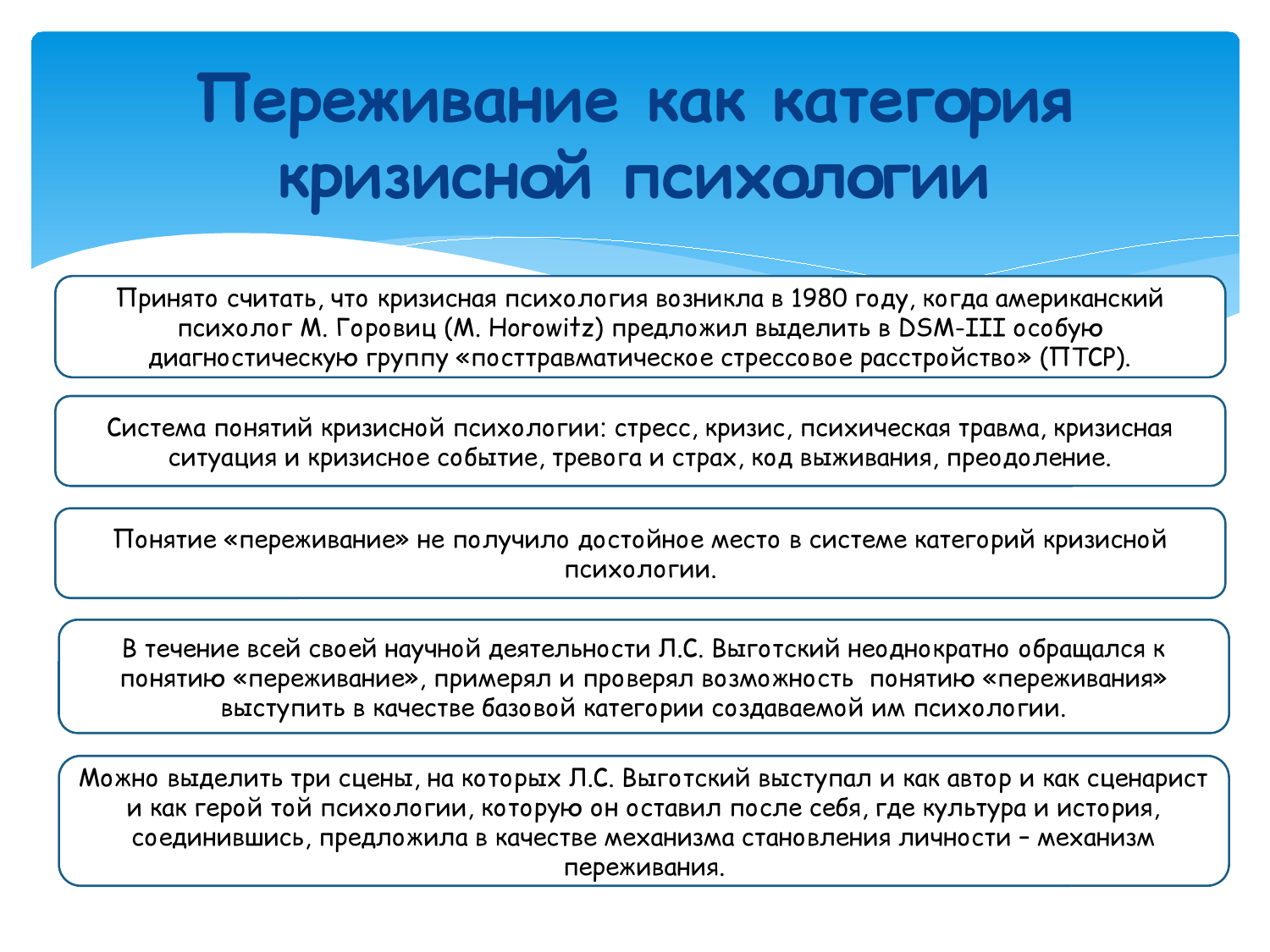

# Переживание как категория кризисной психологии
Принято считать, что кризисная психология возникла в 1980 году, когда американский психолог М. Горовиц (M. Horowitz) предложил выделить в DSM-III особую диагностическую группу «посттравматическое стрессовое расстройство» (ПТСР).
Система понятий кризисной психологии: стресс, кризис, психическая травма, кризисная ситуация и кризисное событие, тревога и страх, код выживания, преодоление.
Понятие «переживание» не получило достойное место в системе категорий кризисной психологии.
В течение всей своей научной деятельности Л.С. Выготский неоднократно обращался к понятию «переживание», примерял и проверял возможность  понятию «переживания» выступить в качестве базовой категории создаваемой им психологии.
Можно выделить три сцены, на которых Л.С. Выготский выступал и как автор и как сценарист и как герой той психологии, которую он оставил после себя, где культура и история, соединившись, предложила в качестве механизма становления личности – механизм переживания.